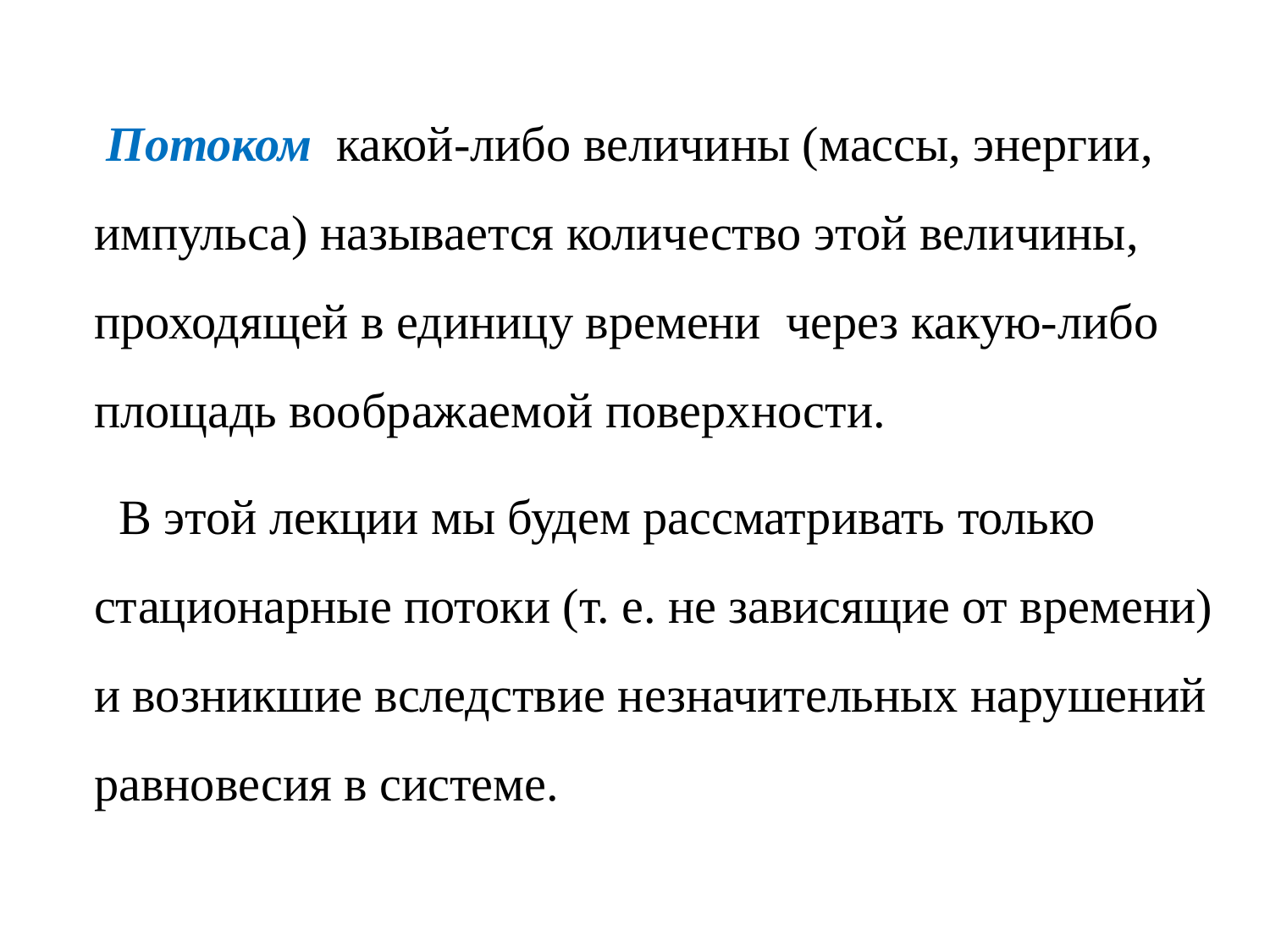

Потоком  какой-либо величины (массы, энергии, импульса) называется количество этой величины, проходящей в единицу времени  через какую-либо площадь воображаемой поверхности.
  В этой лекции мы будем рассматривать только стационарные потоки (т. е. не зависящие от времени) и возникшие вследствие незначительных нарушений равновесия в системе.